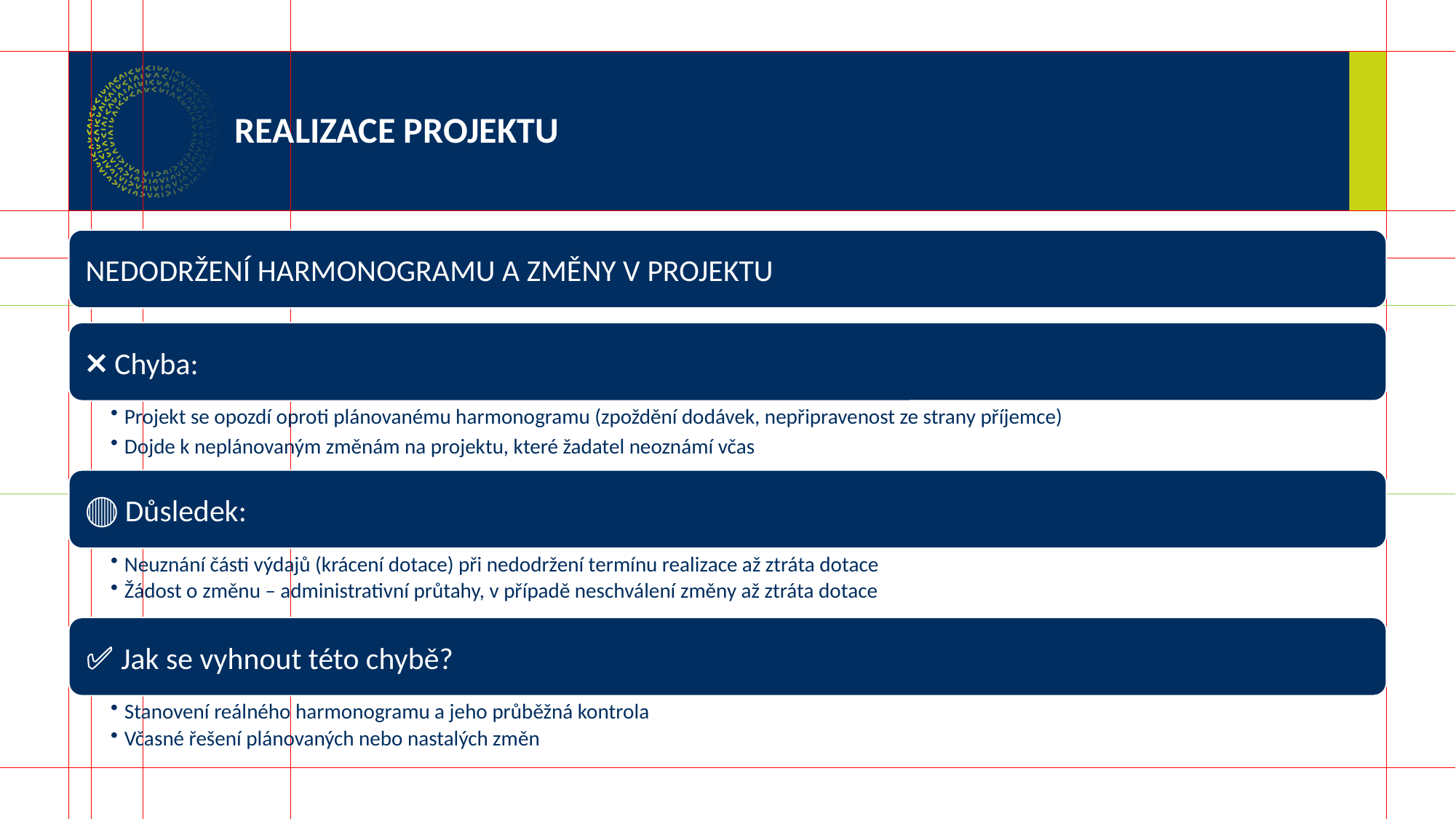

# REALIZACE PROJEKTU
NEDODRŽENÍ HARMONOGRAMU A ZMĚNY V PROJEKTU
❌ Chyba:
Projekt se opozdí oproti plánovanému harmonogramu (zpoždění dodávek, nepřipravenost ze strany příjemce)
Dojde k neplánovaným změnám na projektu, které žadatel neoznámí včas
🔴 Důsledek:
Neuznání části výdajů (krácení dotace) při nedodržení termínu realizace až ztráta dotace
Žádost o změnu – administrativní průtahy, v případě neschválení změny až ztráta dotace
✅ Jak se vyhnout této chybě?
Stanovení reálného harmonogramu a jeho průběžná kontrola
Včasné řešení plánovaných nebo nastalých změn